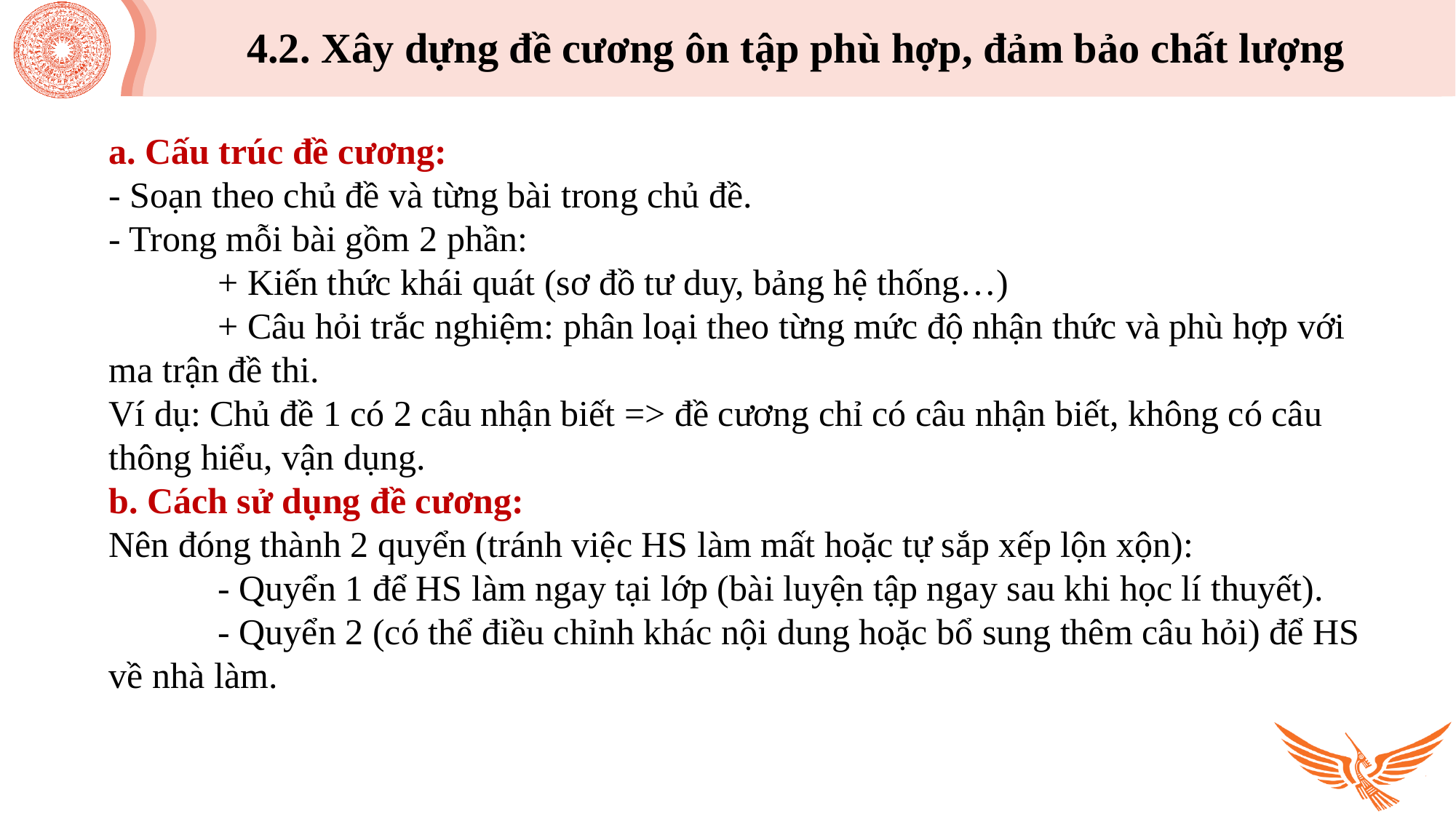

4.2. Xây dựng đề cương ôn tập phù hợp, đảm bảo chất lượng
a. Cấu trúc đề cương:
- Soạn theo chủ đề và từng bài trong chủ đề.
- Trong mỗi bài gồm 2 phần:
	+ Kiến thức khái quát (sơ đồ tư duy, bảng hệ thống…)
	+ Câu hỏi trắc nghiệm: phân loại theo từng mức độ nhận thức và phù hợp với ma trận đề thi.
Ví dụ: Chủ đề 1 có 2 câu nhận biết => đề cương chỉ có câu nhận biết, không có câu thông hiểu, vận dụng.
b. Cách sử dụng đề cương:
Nên đóng thành 2 quyển (tránh việc HS làm mất hoặc tự sắp xếp lộn xộn):
	- Quyển 1 để HS làm ngay tại lớp (bài luyện tập ngay sau khi học lí thuyết).
	- Quyển 2 (có thể điều chỉnh khác nội dung hoặc bổ sung thêm câu hỏi) để HS về nhà làm.